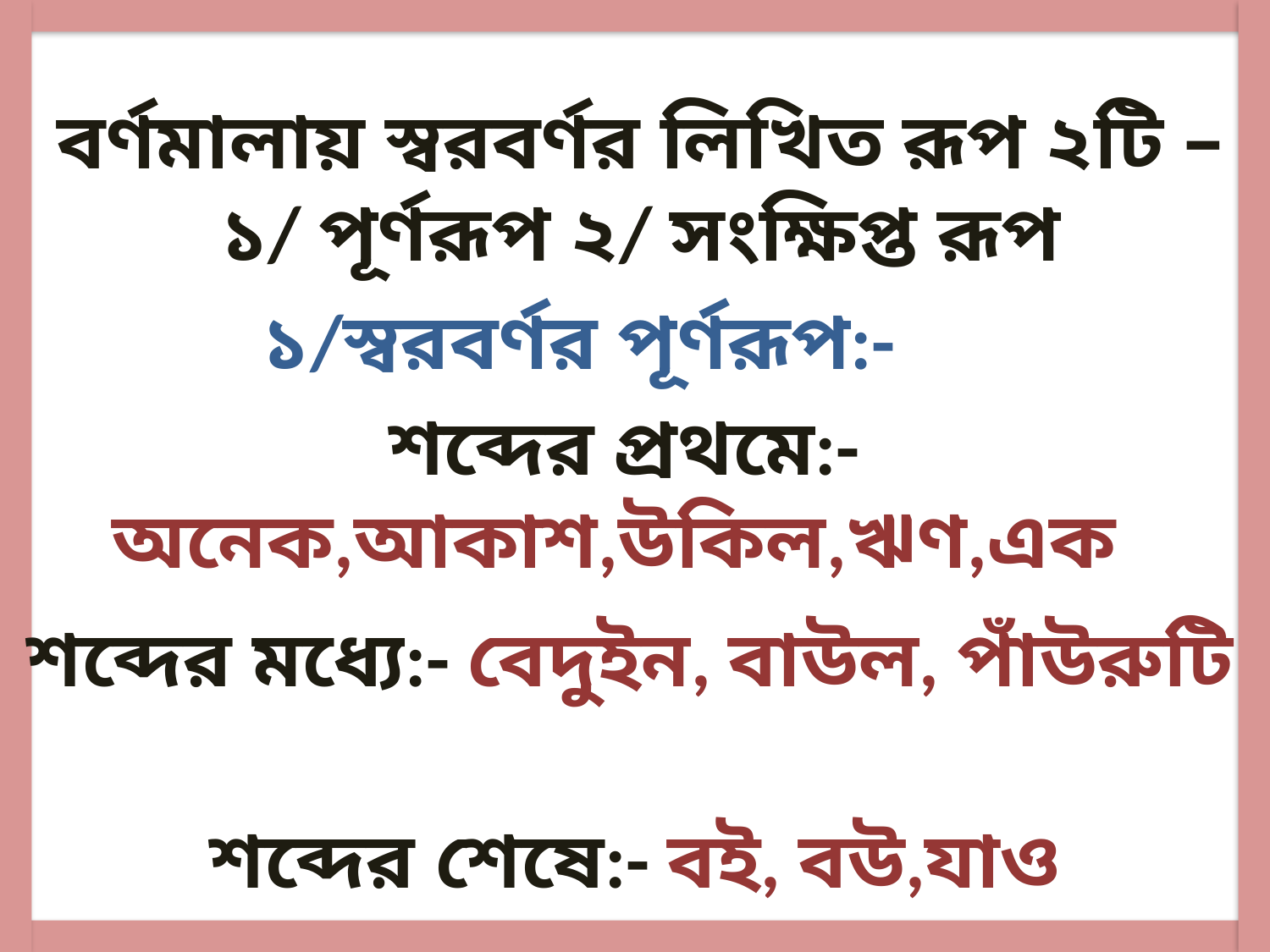

বর্ণমালায় স্বরবর্ণর লিখিত রূপ ২টি – ১/ পূর্ণরূপ ২/ সংক্ষিপ্ত রূপ
১/স্বরবর্ণর পূর্ণরূপ:-
শব্দের প্রথমে:- অনেক,আকাশ,উকিল,ঋণ,এক
শব্দের মধ্যে:- বেদুইন, বাউল, পাঁউরুটি
শব্দের শেষে:- বই, বউ,যাও